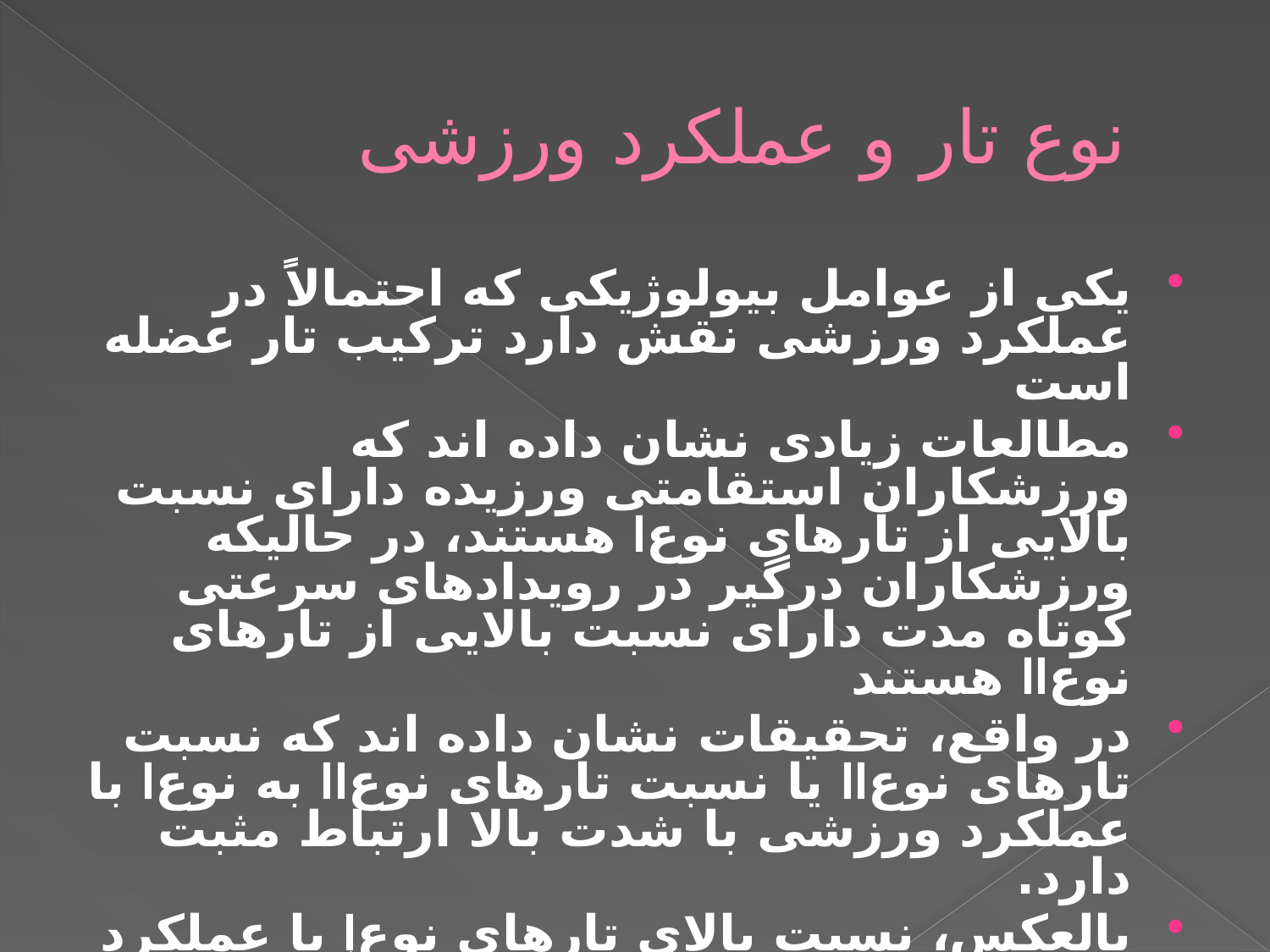

# نوع تار و عملکرد ورزشی
یکی از عوامل بیولوژیکی که احتمالاً در عملکرد ورزشی نقش دارد ترکیب تار عضله است
مطالعات زیادی نشان داده اند که ورزشکاران استقامتی ورزیده دارای نسبت بالایی از تارهای نوعI هستند، در حالیکه ورزشکاران درگیر در رویدادهای سرعتی کوتاه مدت دارای نسبت بالایی از تارهای نوعII هستند
در واقع، تحقیقات نشان داده اند که نسبت تارهای نوعII یا نسبت تارهای نوعII به نوعI با عملکرد ورزشی با شدت بالا ارتباط مثبت دارد.
بالعکس، نسبت بالای تارهای نوعI با عملکرد برتر در دویدن 10 کیلومتر و یک آزمون   دوچرخه سواری یک ساعته ارتباط داشته است